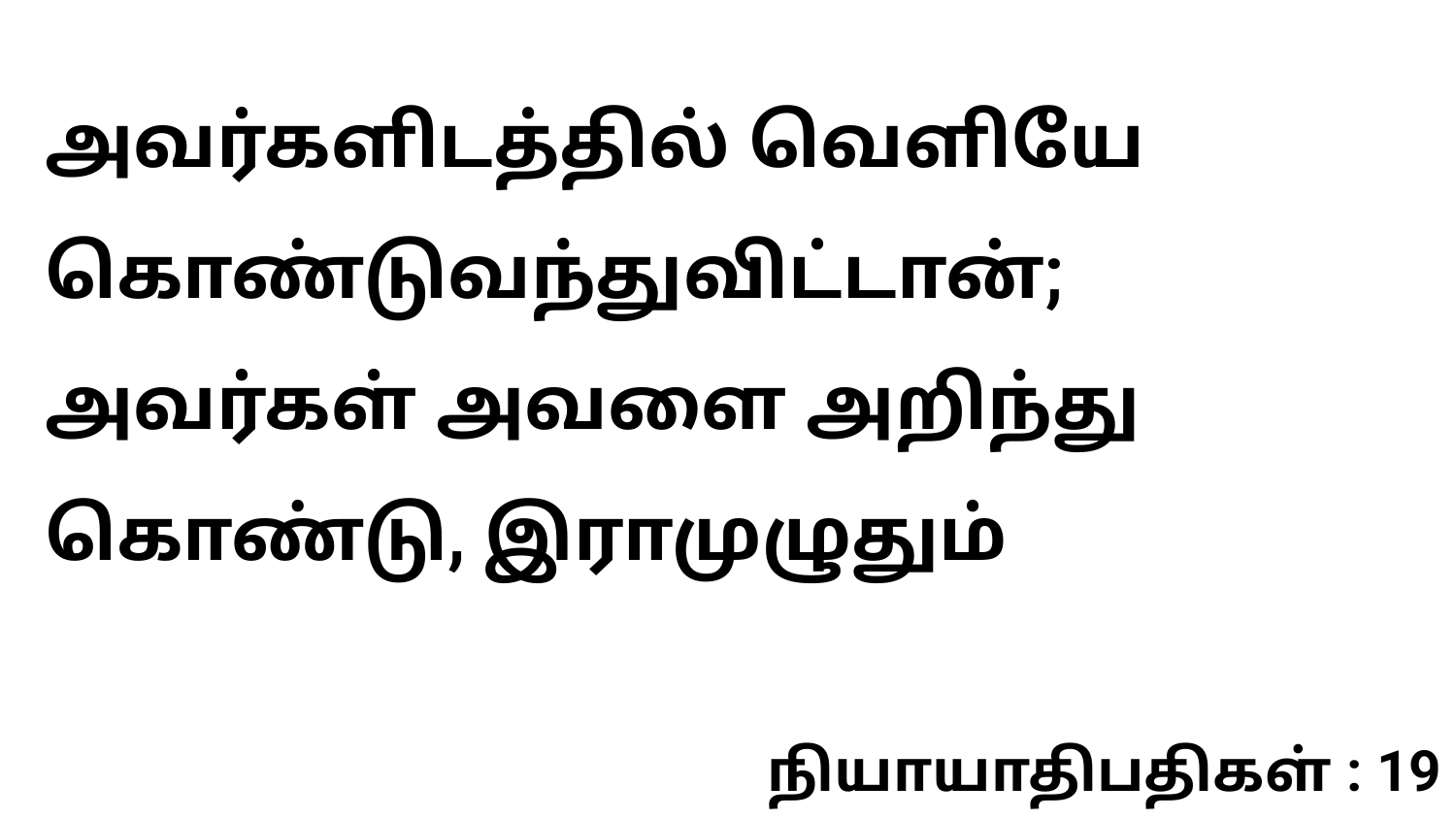

அவர்களிடத்தில் வெளியே கொண்டுவந்துவிட்டான்; அவர்கள் அவளை அறிந்து கொண்டு, இராமுழுதும்
நியாயாதிபதிகள் : 19